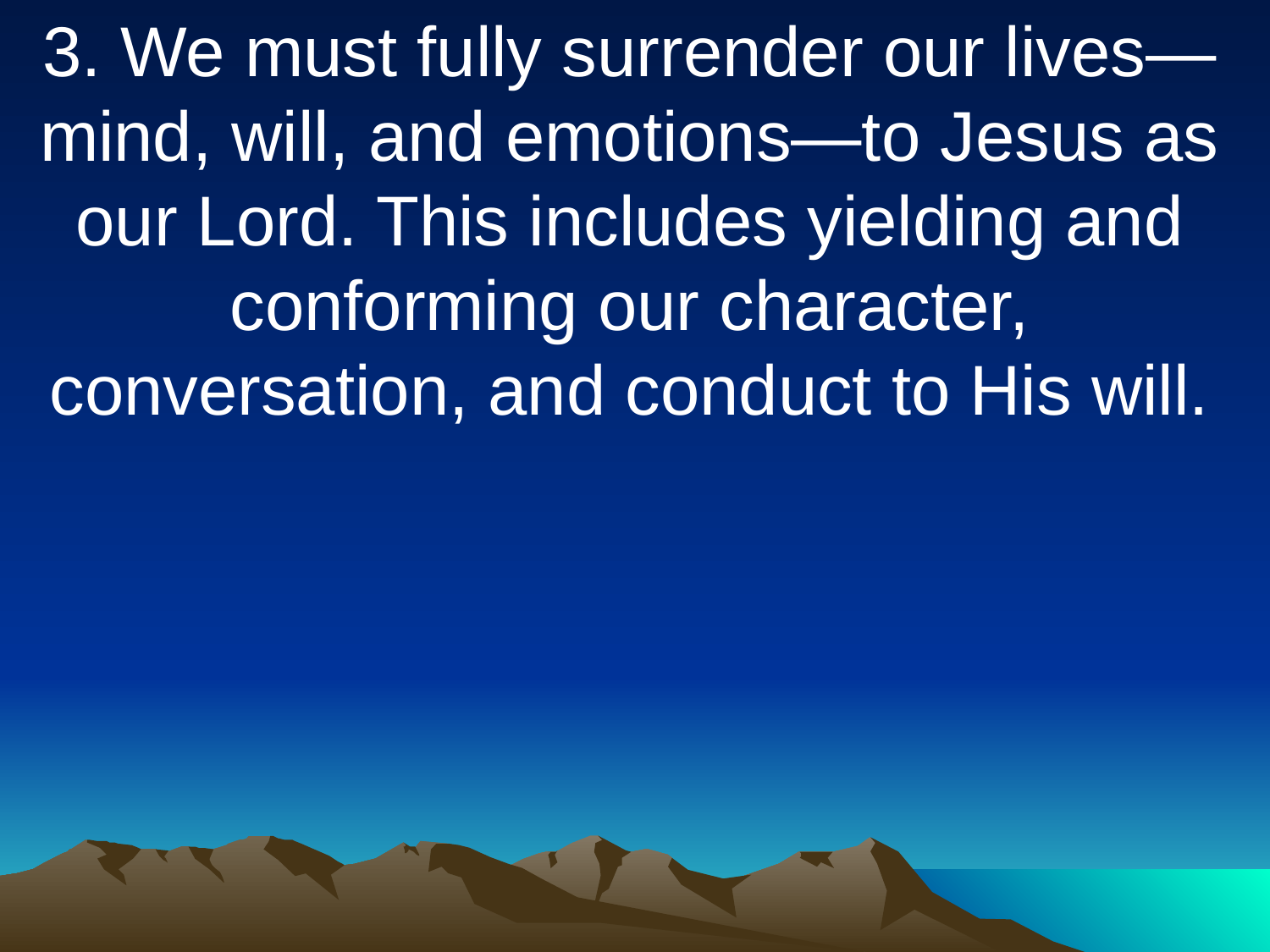

3. We must fully surrender our lives—mind, will, and emotions—to Jesus as our Lord. This includes yielding and conforming our character, conversation, and conduct to His will.